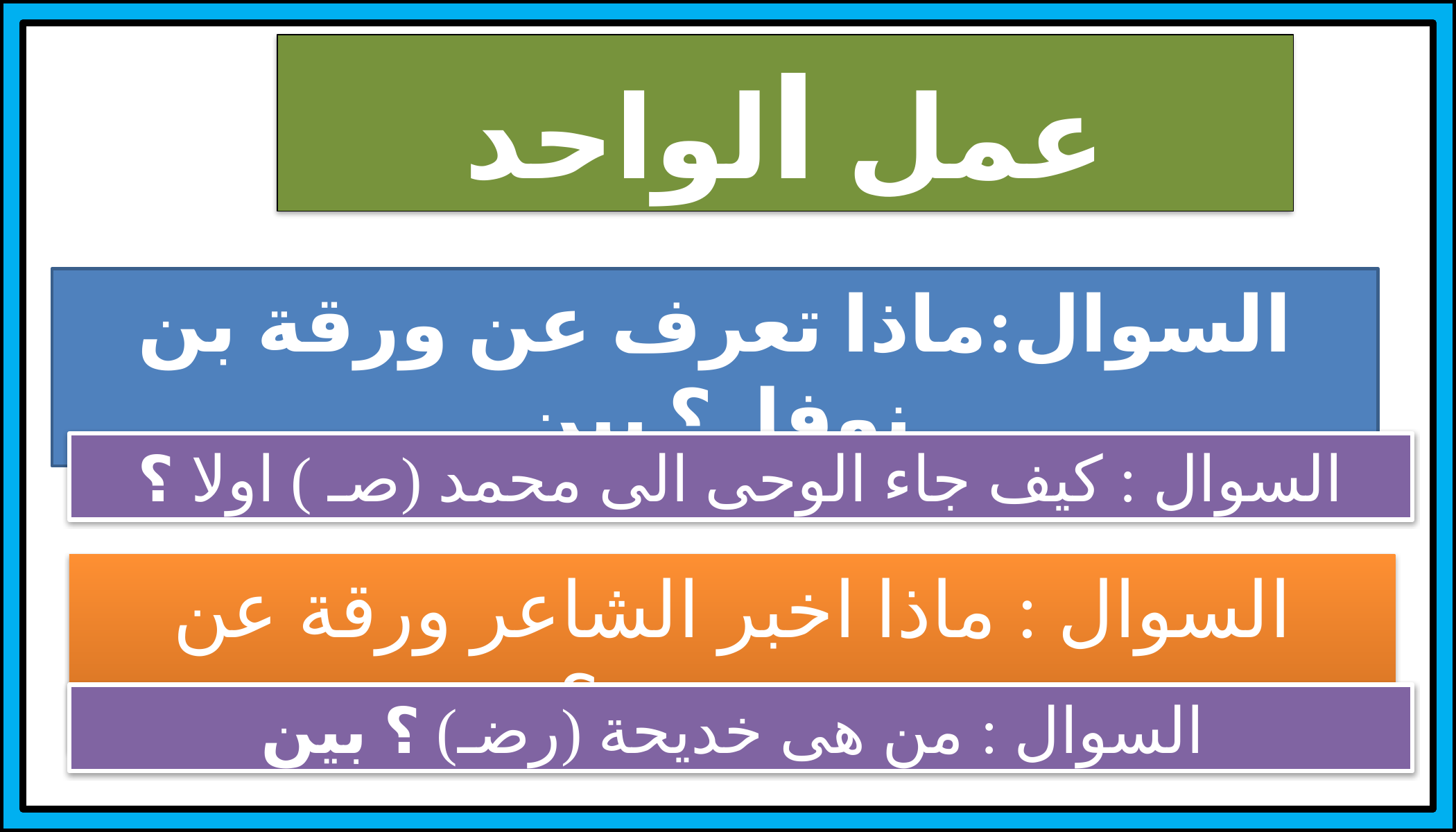

عمل الواحد
السوال:ماذا تعرف عن ورقة بن نوفل؟ بين
السوال : كيف جاء الوحى الى محمد (صـ ) اولا ؟
السوال : ماذا اخبر الشاعر ورقة عن محمد صـ ؟
السوال : من هى خديحة (رضـ) ؟ بين